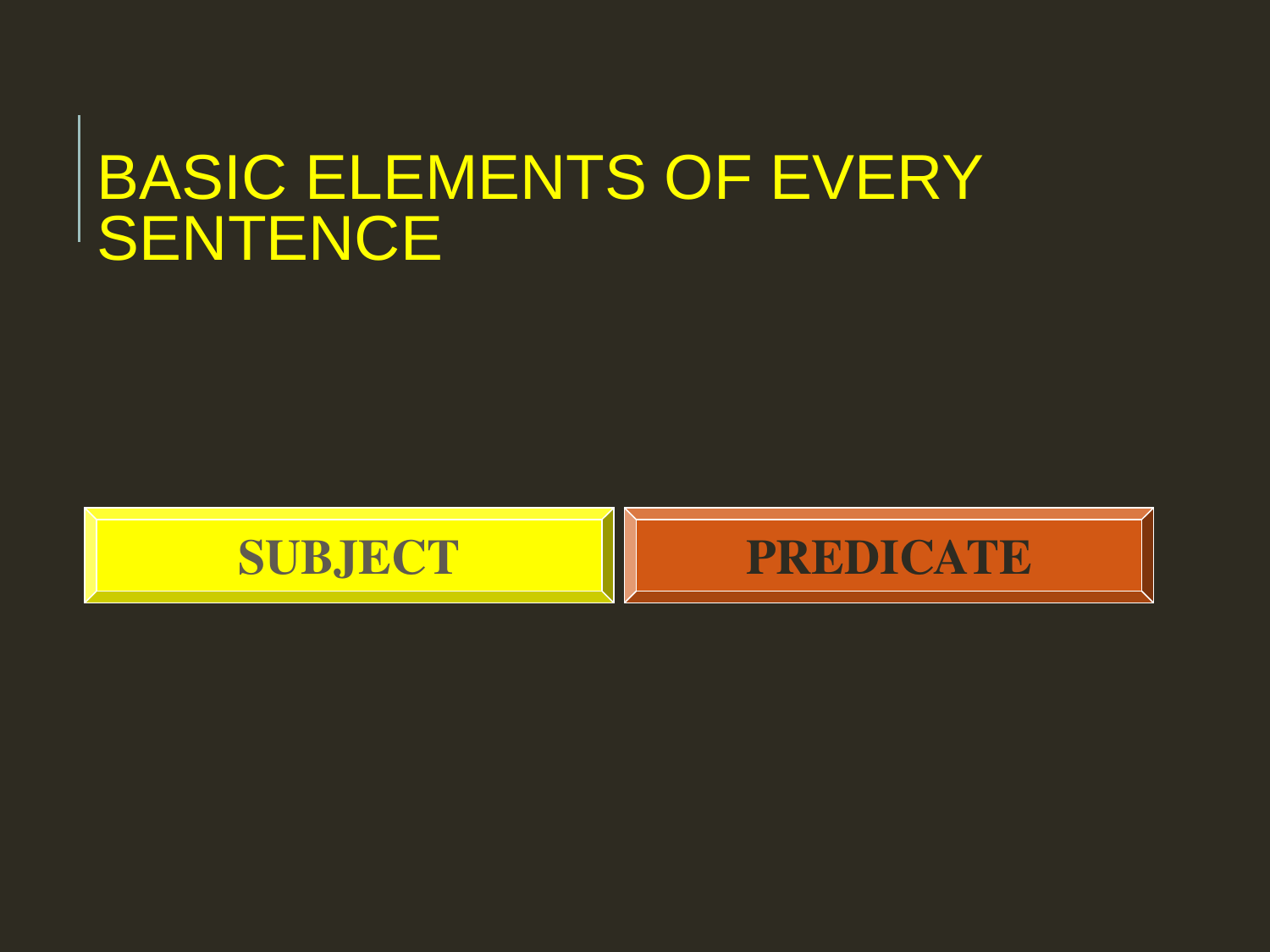

# BASIC ELEMENTS OF EVERY SENTENCE

SUBJECT
PREDICATE